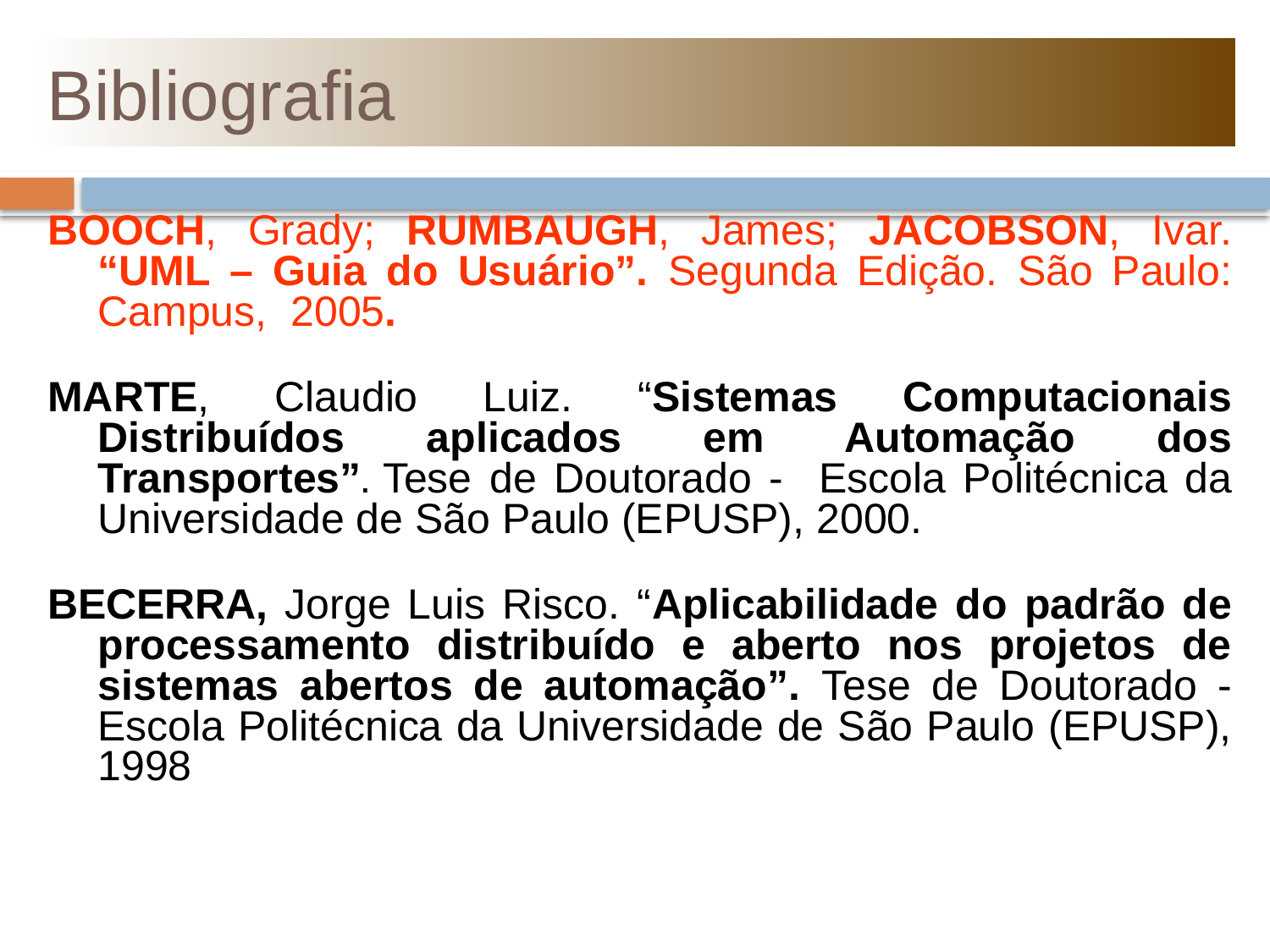

Bibliografia
BOOCH, Grady; RUMBAUGH, James; JACOBSON, Ivar. “UML – Guia do Usuário”. Segunda Edição. São Paulo: Campus,  2005.

MARTE, Claudio Luiz. “Sistemas Computacionais Distribuídos aplicados em Automação dos Transportes”. Tese de Doutorado -  Escola Politécnica da Universidade de São Paulo (EPUSP), 2000.

BECERRA, Jorge Luis Risco. “Aplicabilidade do padrão de processamento distribuído e aberto nos projetos de sistemas abertos de automação”. Tese de Doutorado - Escola Politécnica da Universidade de São Paulo (EPUSP), 1998